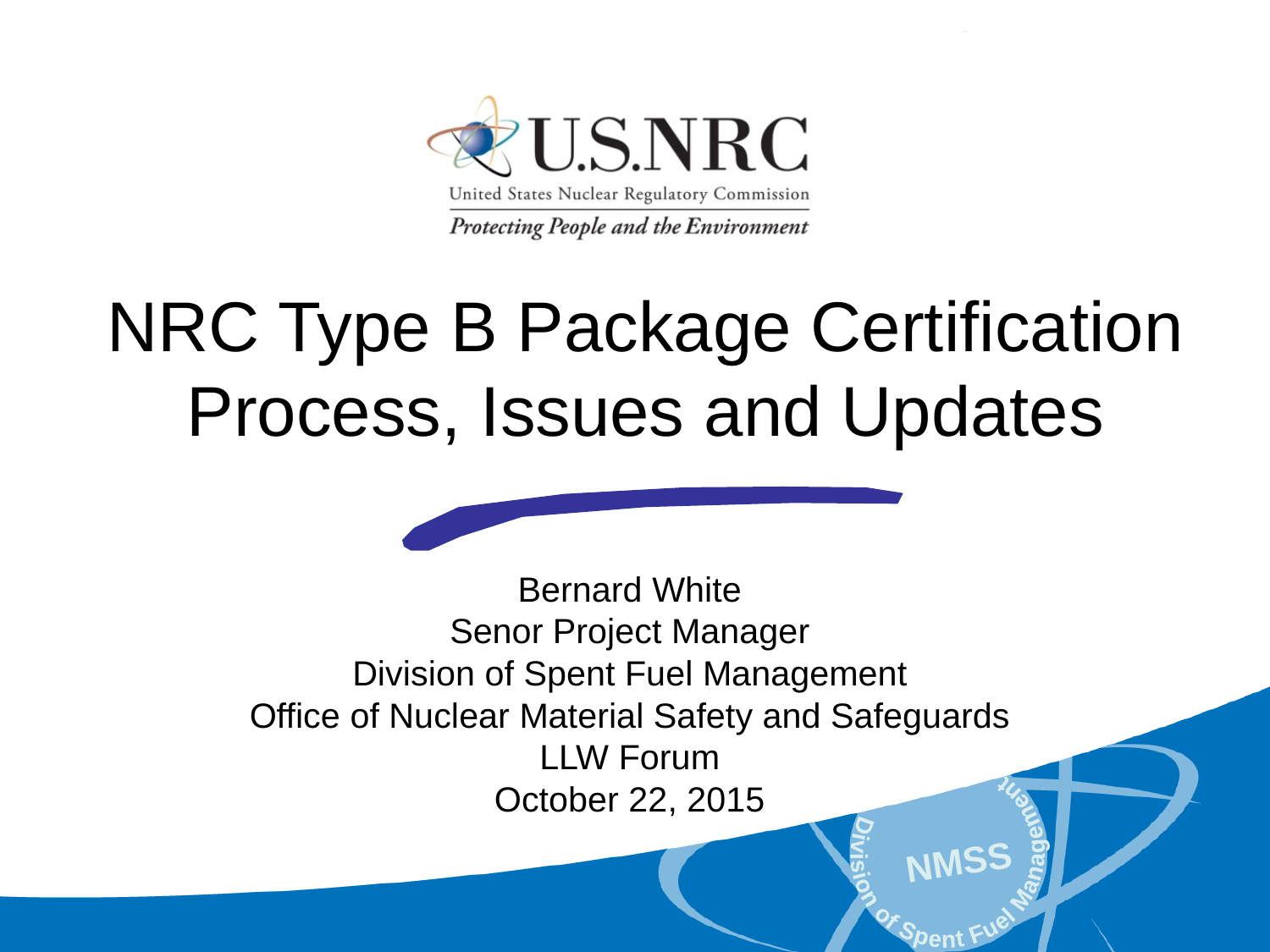

# NRC Type B Package Certification Process, Issues and Updates

Bernard White
Senor Project Manager
Division of Spent Fuel Management
Office of Nuclear Material Safety and Safeguards
LLW Forum
October 22, 2015